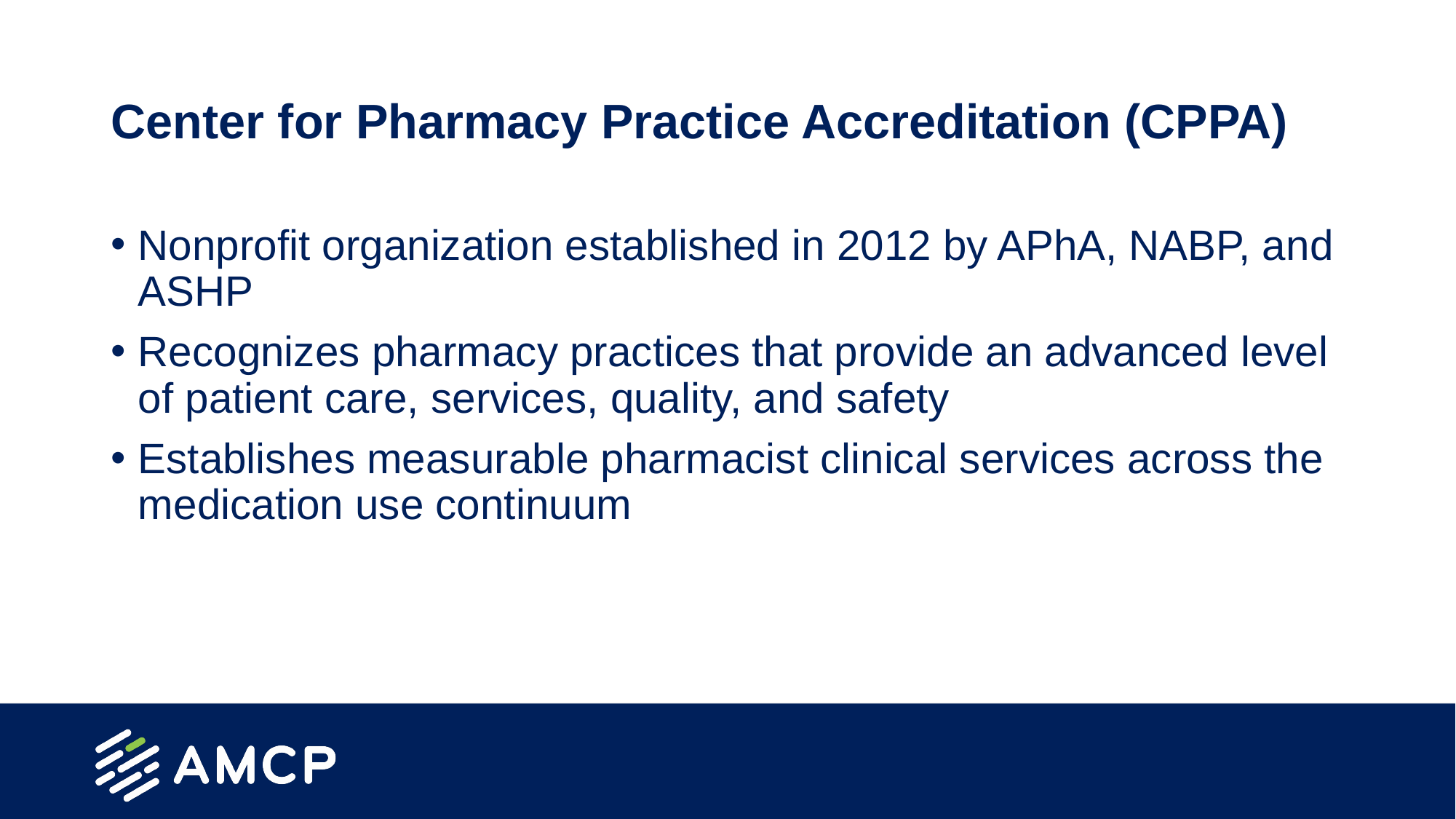

# Center for Pharmacy Practice Accreditation (CPPA)
Nonprofit organization established in 2012 by APhA, NABP, and ASHP
Recognizes pharmacy practices that provide an advanced level of patient care, services, quality, and safety
Establishes measurable pharmacist clinical services across the medication use continuum